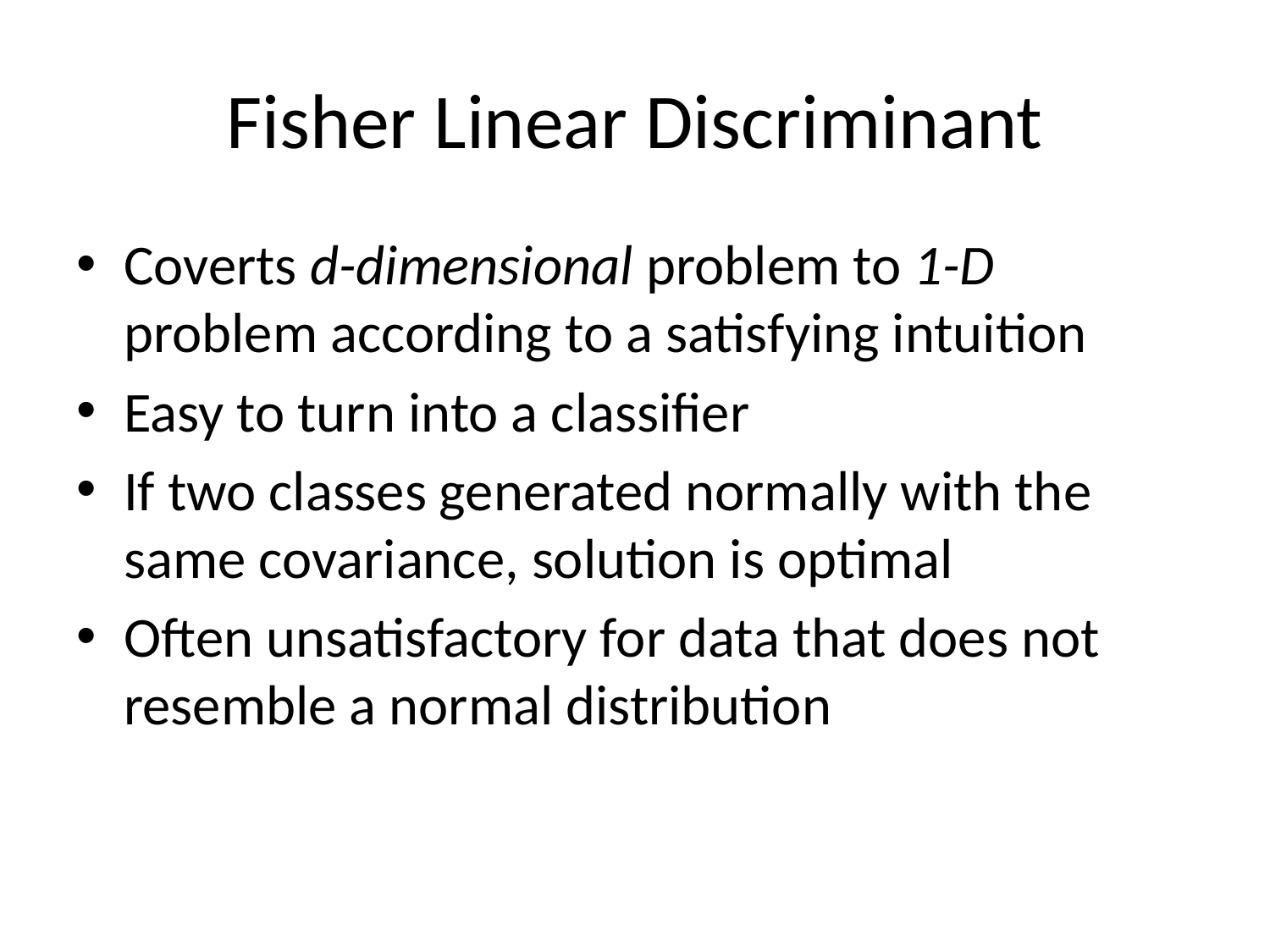

# Fisher Linear Discriminant
Coverts d-dimensional problem to 1-D problem according to a satisfying intuition
Easy to turn into a classifier
If two classes generated normally with the same covariance, solution is optimal
Often unsatisfactory for data that does not resemble a normal distribution